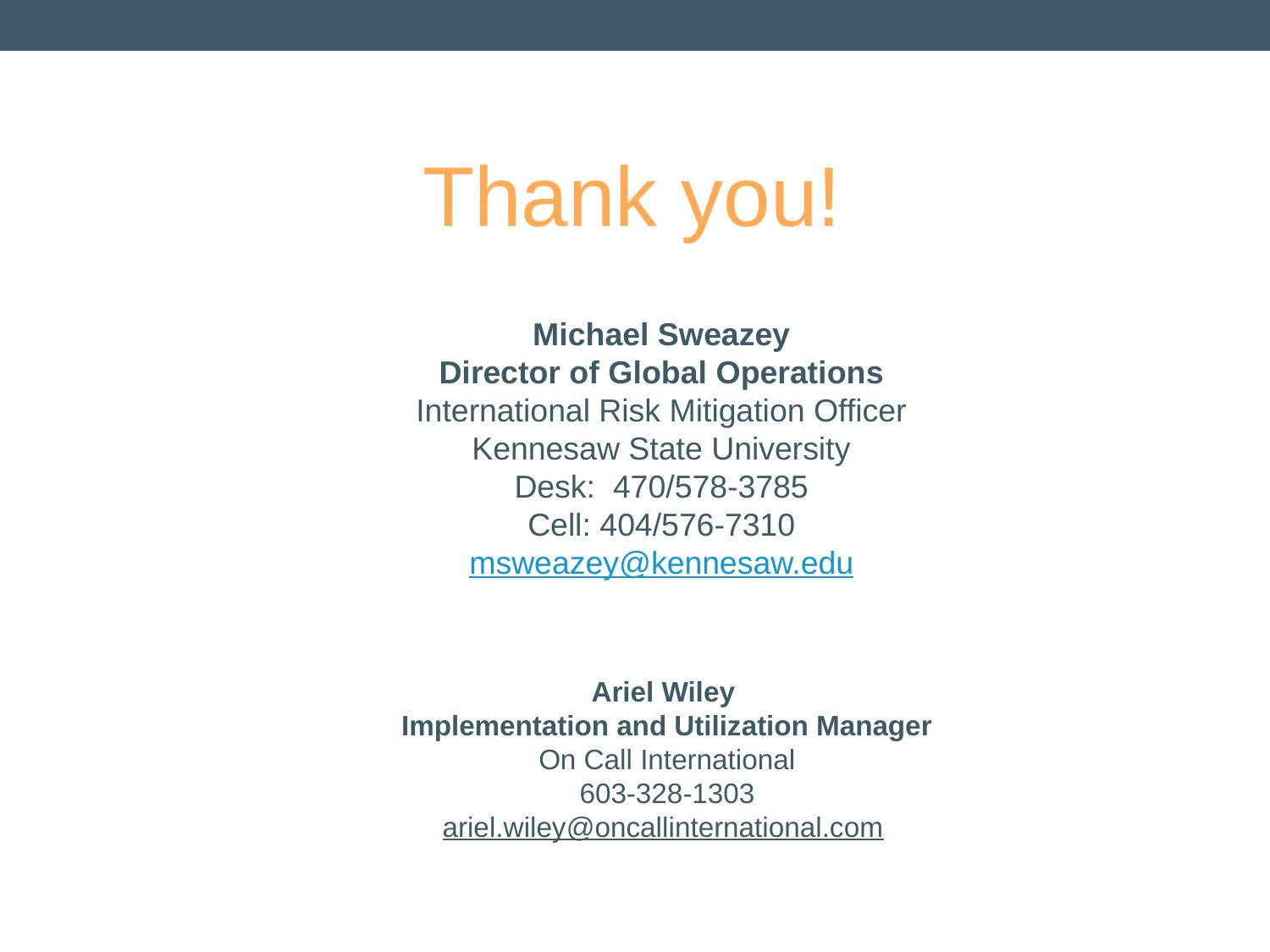

Thank you!
Michael Sweazey
Director of Global Operations
International Risk Mitigation Officer
Kennesaw State University
Desk:  470/578-3785
Cell: 404/576-7310
msweazey@kennesaw.edu

Ariel Wiley
Implementation and Utilization Manager
On Call International
603-328-1303
ariel.wiley@oncallinternational.com